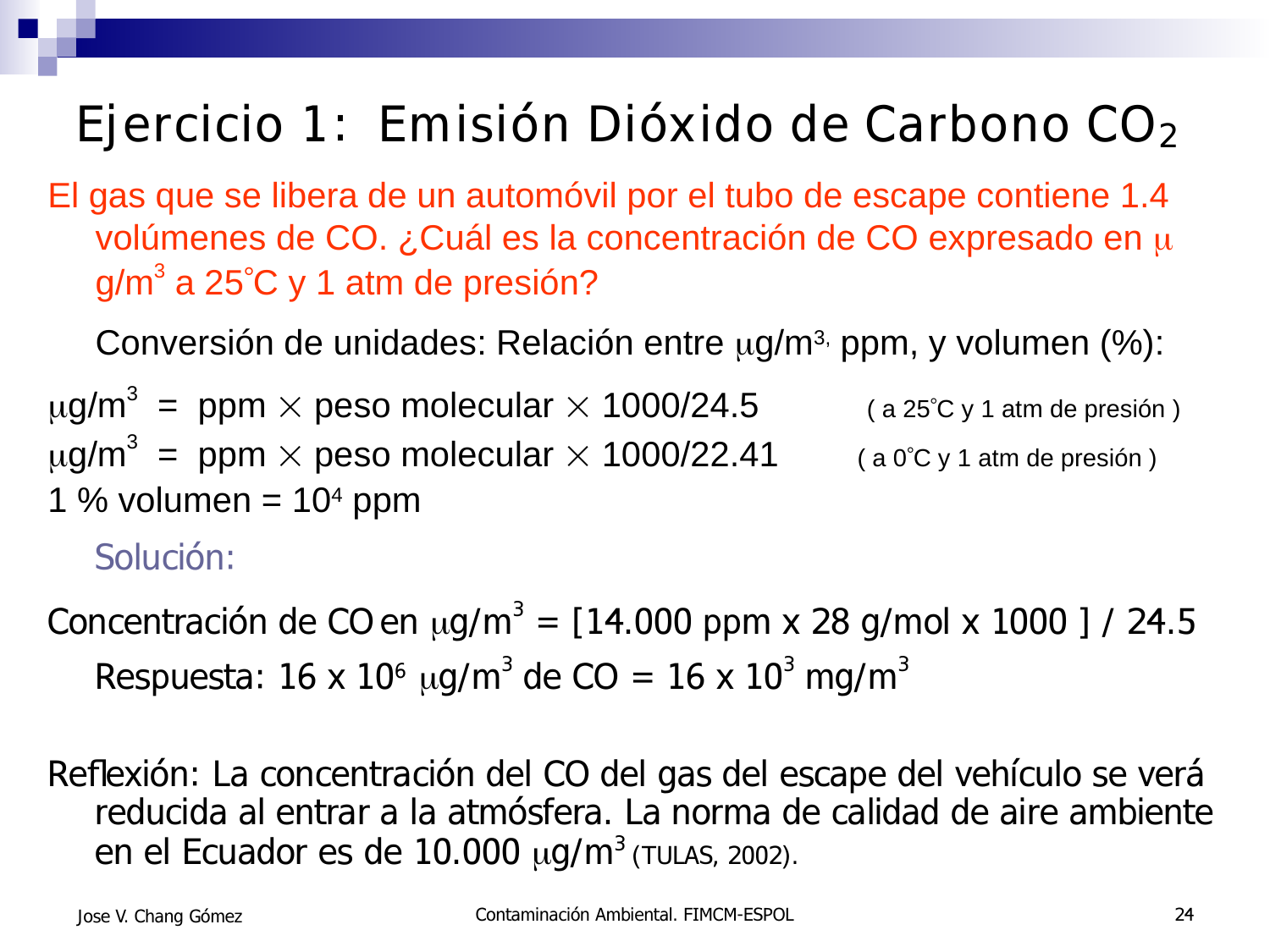

# Ejercicio 1:  Emisión Dióxido de Carbono CO2
El gas que se libera de un automóvil por el tubo de escape contiene 1.4 volúmenes de CO. ¿Cuál es la concentración de CO expresado en μ g/m3 a 25°C y 1 atm de presión?
	Conversión de unidades: Relación entre μg/m3, ppm, y volumen (%):
μg/m3  =  ppm × peso molecular × 1000/24.5 	 ( a 25°C y 1 atm de presión )
μg/m3  =  ppm × peso molecular × 1000/22.41 	( a 0°C y 1 atm de presión )
1 % volumen = 104 ppm
	Solución:
Concentración de CO en μg/m3 = [14.000 ppm x 28 g/mol x 1000 ] / 24.5
	Respuesta: 16 x 106  μg/m3 de CO = 16 x 103 mg/m3

Reflexión: La concentración del CO del gas del escape del vehículo se verá reducida al entrar a la atmósfera. La norma de calidad de aire ambiente en el Ecuador es de 10.000 μg/m3 (TULAS, 2002).

Jose V. Chang Gómez
Contaminación Ambiental. FIMCM-ESPOL
24